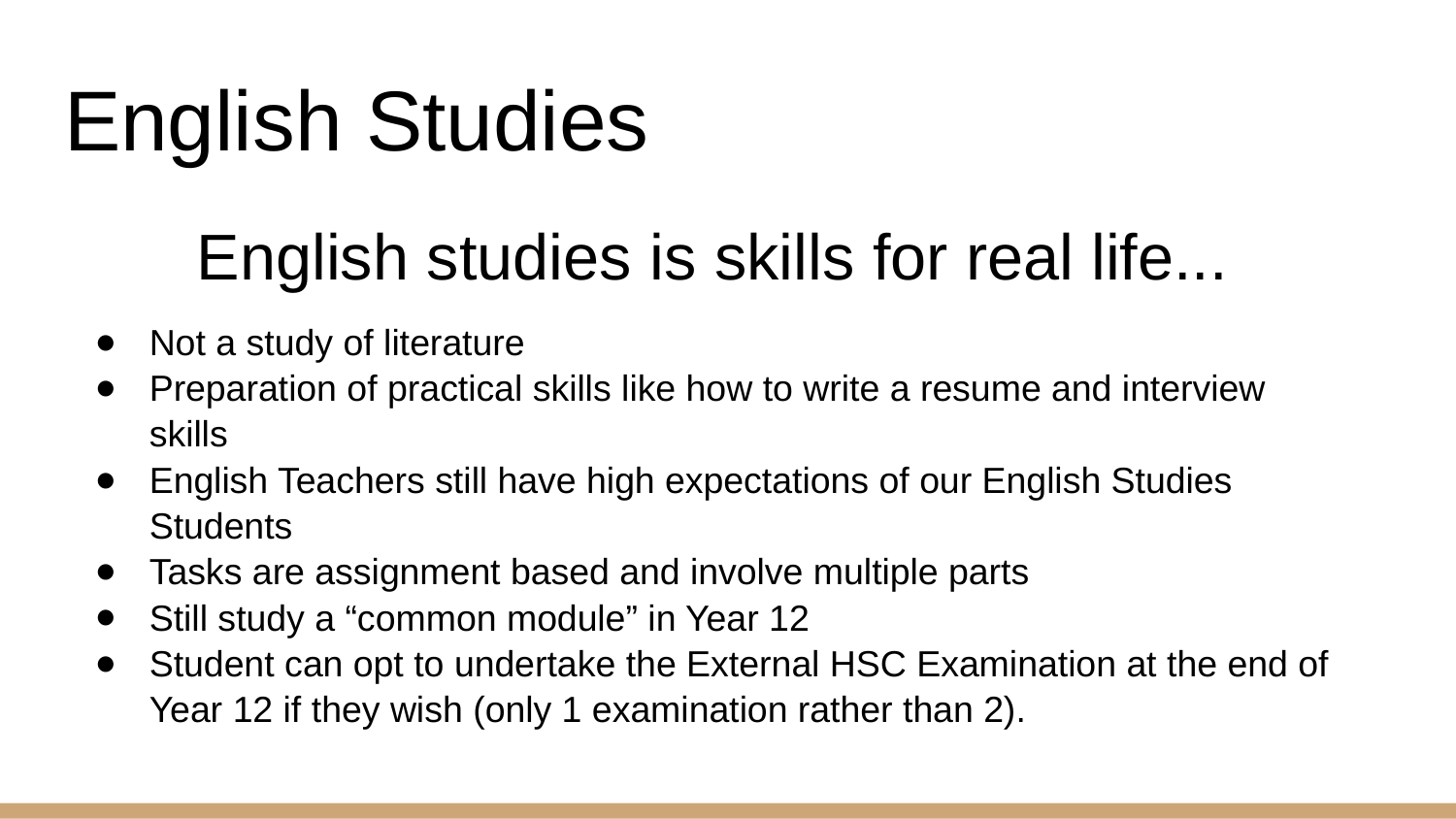

# English Studies
English studies is skills for real life...
Not a study of literature
Preparation of practical skills like how to write a resume and interview skills
English Teachers still have high expectations of our English Studies Students
Tasks are assignment based and involve multiple parts
Still study a “common module” in Year 12
Student can opt to undertake the External HSC Examination at the end of Year 12 if they wish (only 1 examination rather than 2).